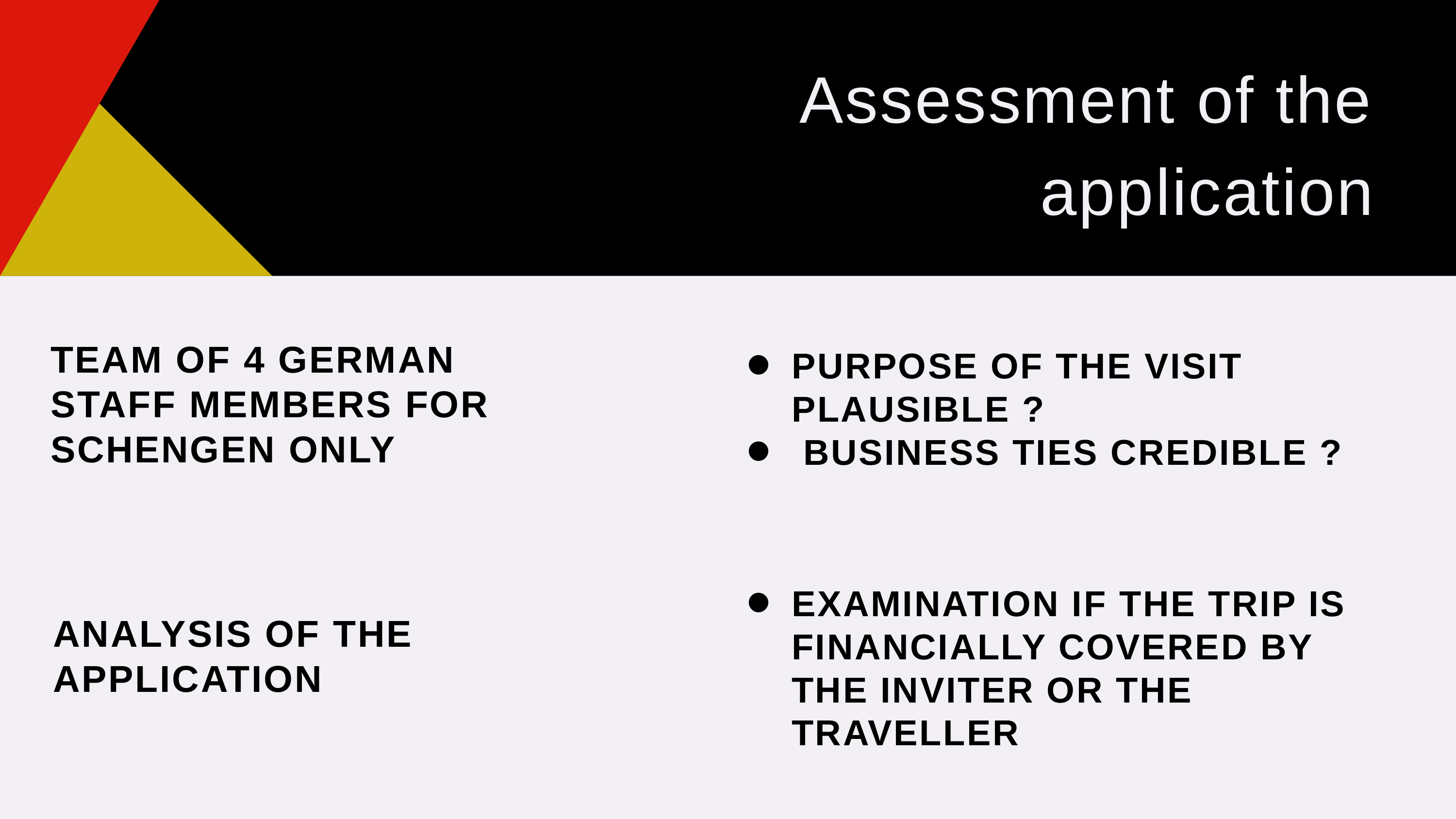

Assessment of the application
TEAM OF 4 GERMAN STAFF MEMBERS FOR SCHENGEN ONLY

PURPOSE OF THE VISIT PLAUSIBLE ?
 BUSINESS TIES CREDIBLE ?

EXAMINATION IF THE TRIP IS FINANCIALLY COVERED BY THE INVITER OR THE TRAVELLER

ANALYSIS OF THE APPLICATION